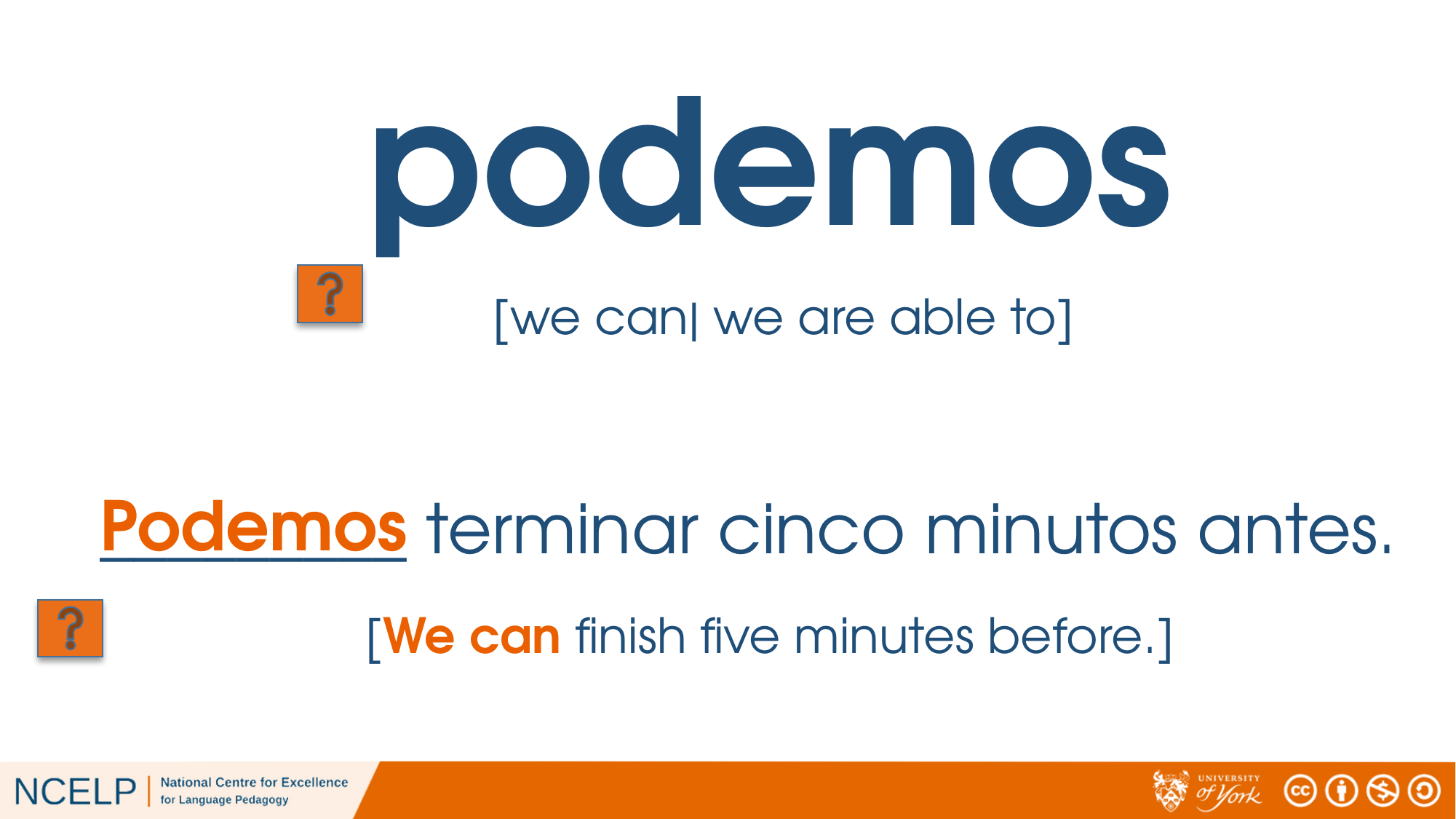

podemos

[we can| we are able to]
Podemos
_________ terminar cinco minutos antes.
[We can finish five minutes before.]